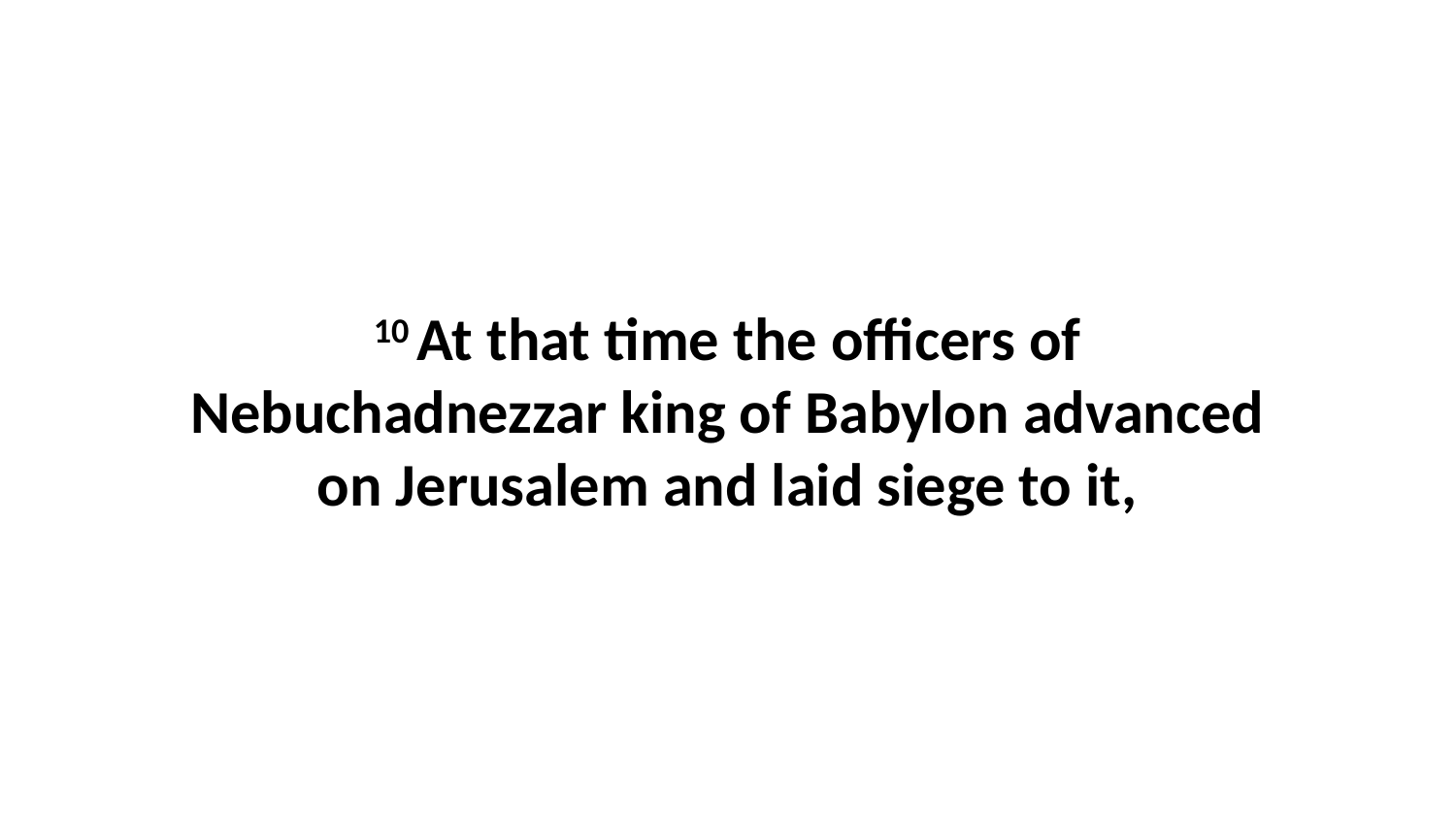

10 At that time the officers of Nebuchadnezzar king of Babylon advanced on Jerusalem and laid siege to it,